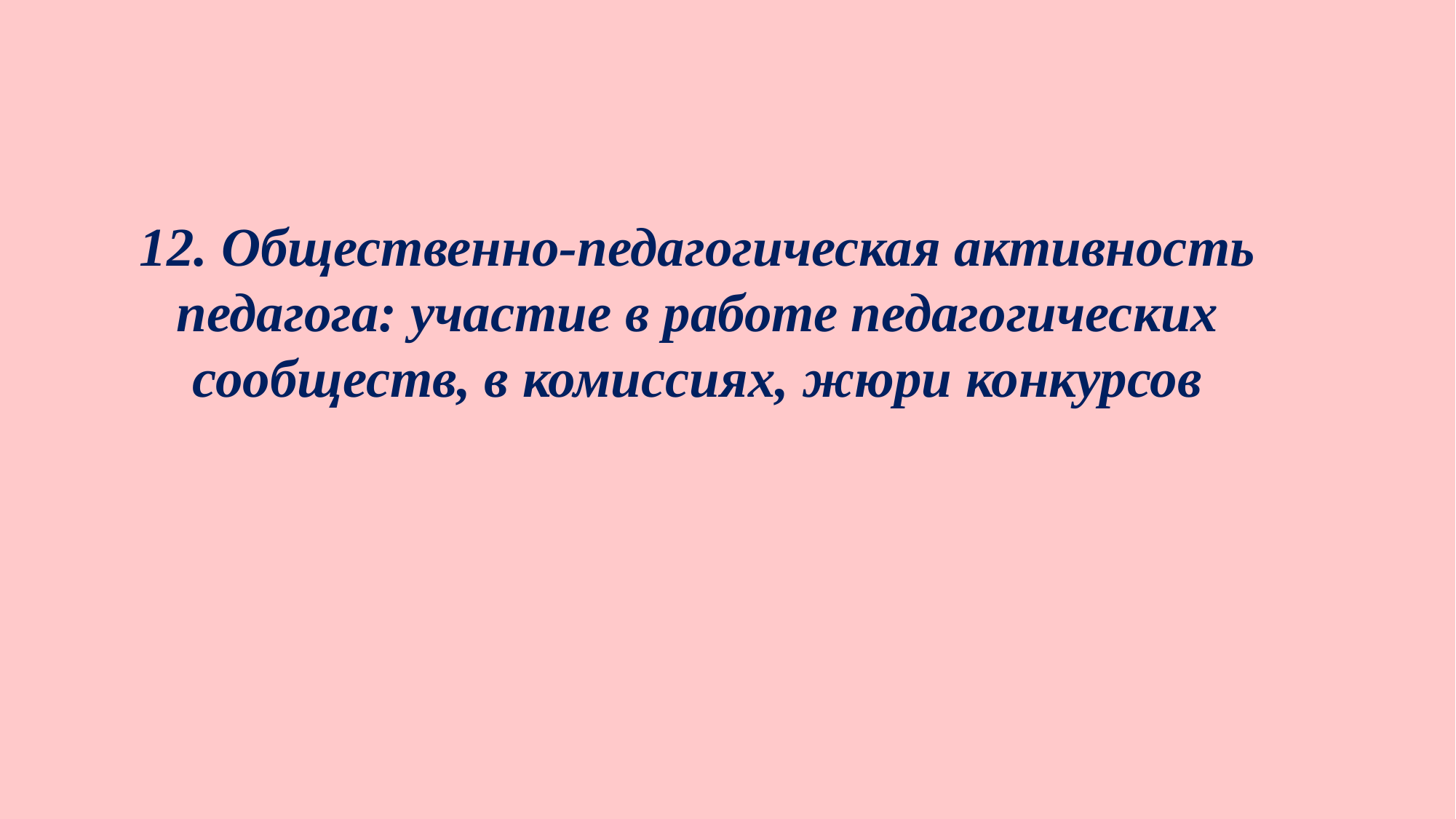

12. Общественно-педагогическая активность педагога: участие в работе педагогических сообществ, в комиссиях, жюри конкурсов